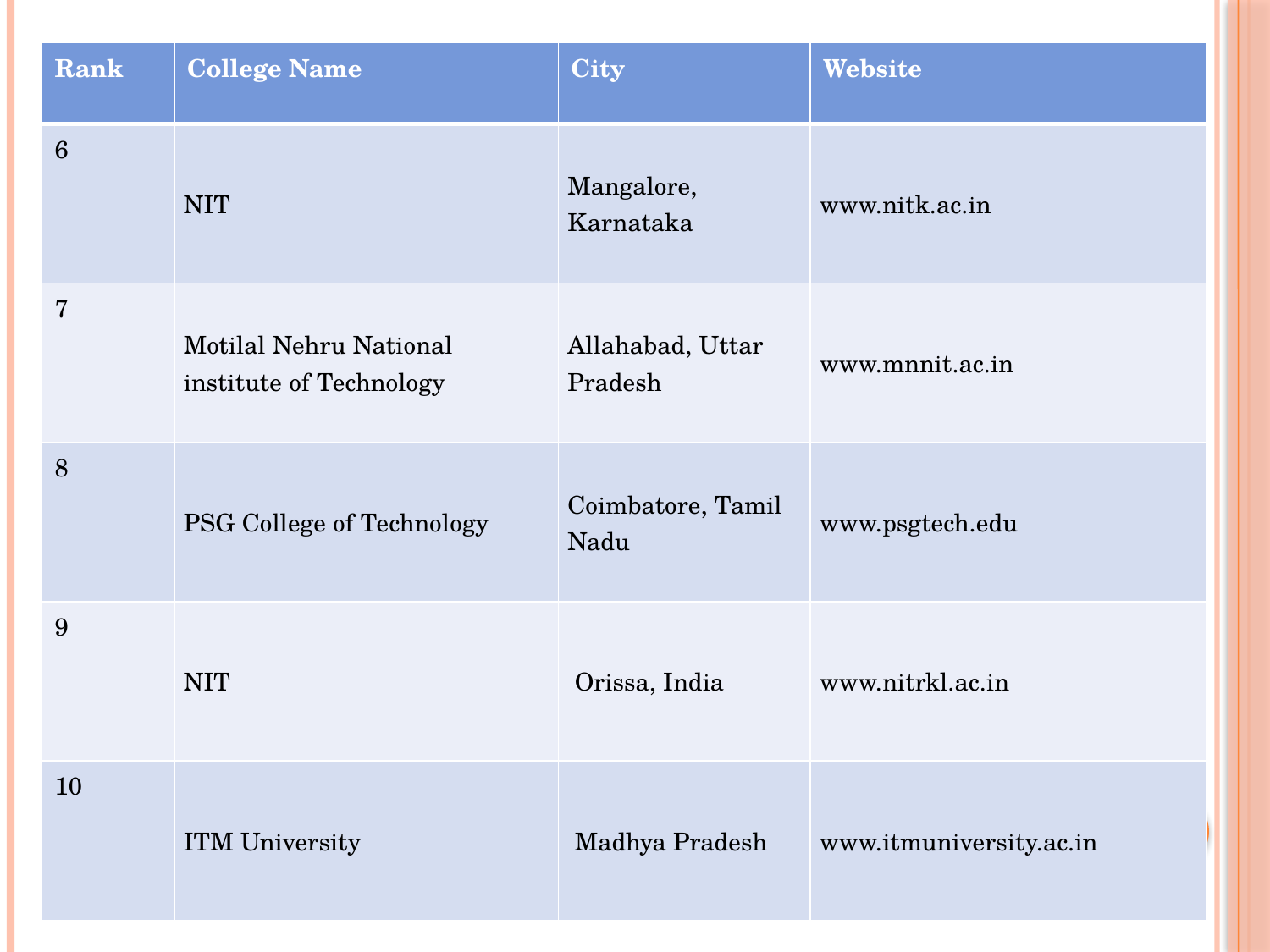

| Rank | College Name | City | Website |
| --- | --- | --- | --- |
| 6 | NIT | Mangalore, Karnataka | www.nitk.ac.in |
| 7 | Motilal Nehru National institute of Technology | Allahabad, Uttar Pradesh | www.mnnit.ac.in |
| 8 | PSG College of Technology | Coimbatore, Tamil Nadu | www.psgtech.edu |
| 9 | NIT | Orissa, India | www.nitrkl.ac.in |
| 10 | ITM University | Madhya Pradesh | www.itmuniversity.ac.in |